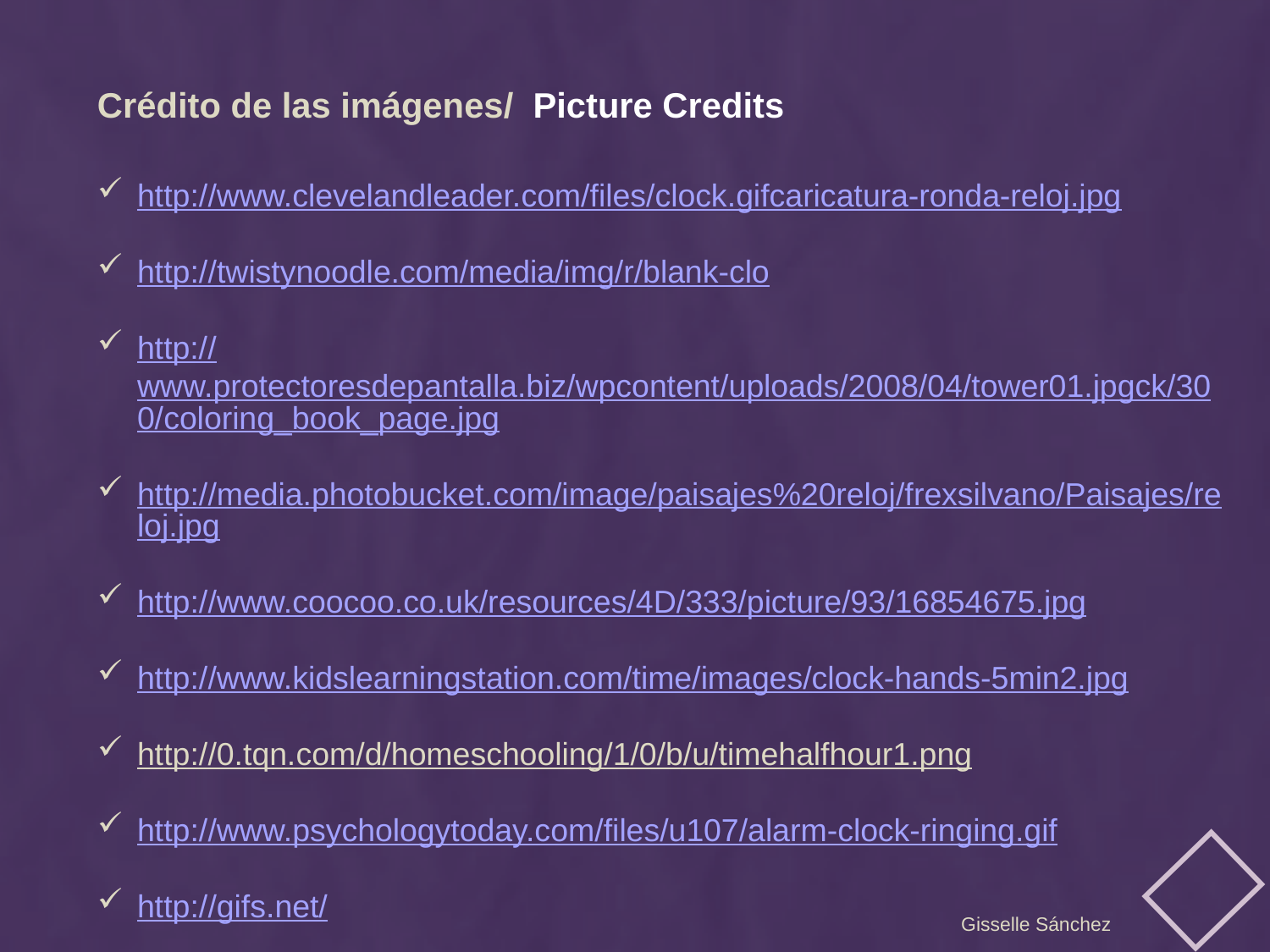

Crédito de las imágenes/  Picture Credits

http://www.clevelandleader.com/files/clock.gifcaricatura-ronda-reloj.jpg

http://twistynoodle.com/media/img/r/blank-clo

http://www.protectoresdepantalla.biz/wpcontent/uploads/2008/04/tower01.jpgck/300/coloring_book_page.jpg

http://media.photobucket.com/image/paisajes%20reloj/frexsilvano/Paisajes/reloj.jpg

http://www.coocoo.co.uk/resources/4D/333/picture/93/16854675.jpg

http://www.kidslearningstation.com/time/images/clock-hands-5min2.jpg

http://0.tqn.com/d/homeschooling/1/0/b/u/timehalfhour1.png

http://www.psychologytoday.com/files/u107/alarm-clock-ringing.gif

http://gifs.net/
Gisselle Sánchez